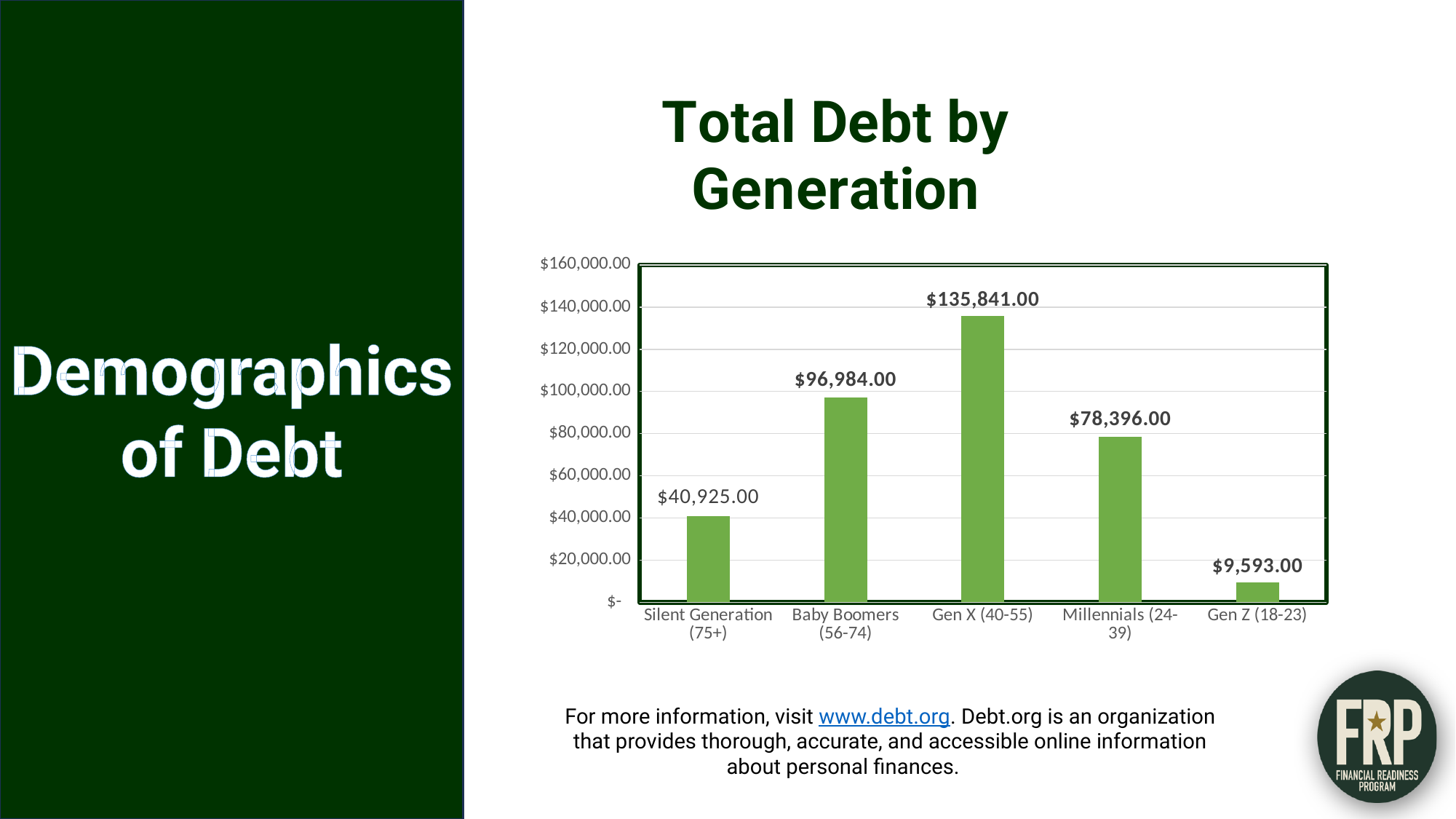

### Chart: Total Debt by Generation

| Category | Generation |
|---|---|
| Silent Generation (75+) | 40925.0 |
| Baby Boomers (56-74) | 96984.0 |
| Gen X (40-55) | 135841.0 |
| Millennials (24-39) | 78396.0 |
| Gen Z (18-23) | 9593.0 |
Demographics of Debt

For more information, visit www.debt.org. Debt.org is an organization that provides thorough, accurate, and accessible online information about personal finances.